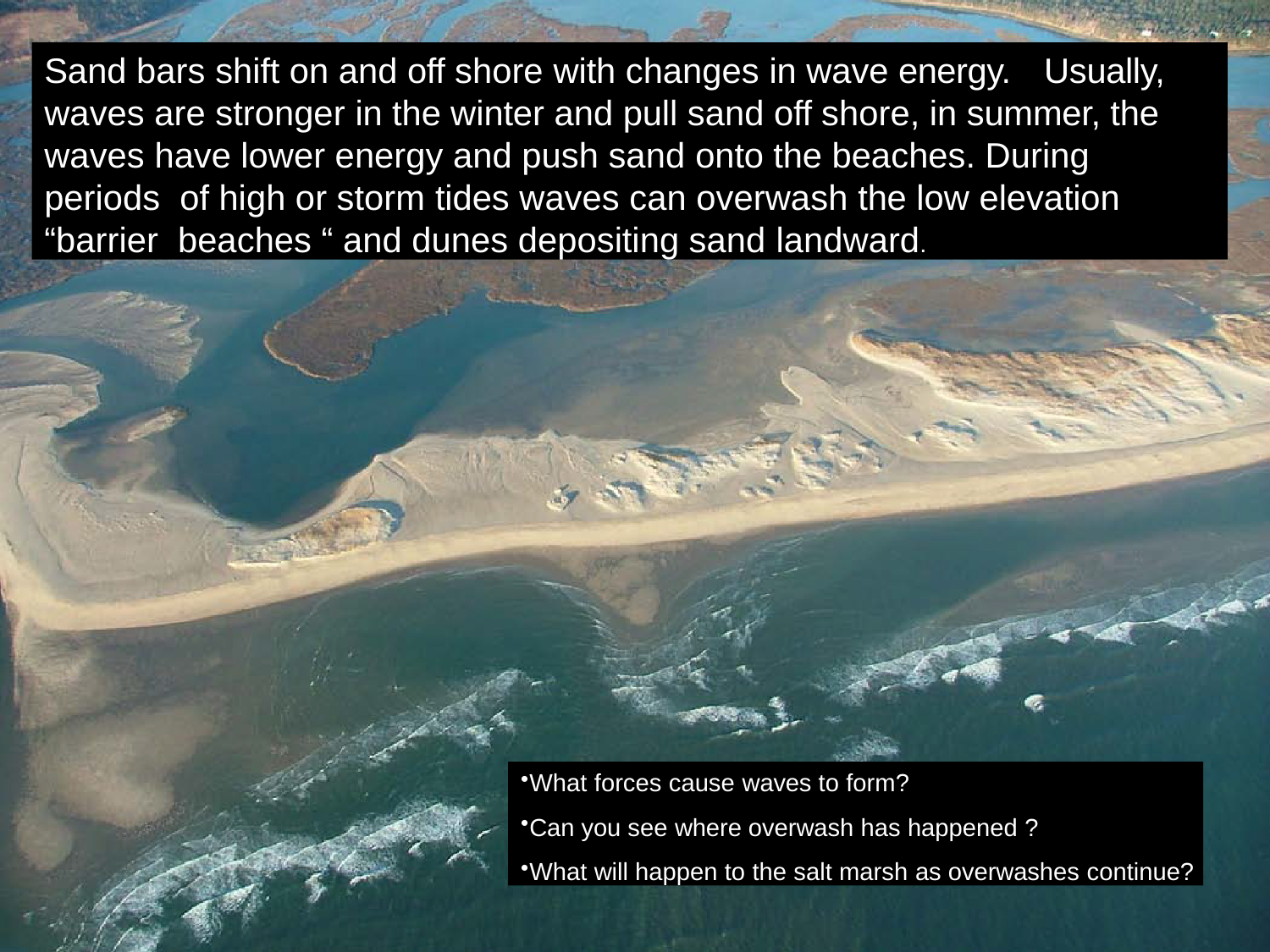

# Sand bars shift on and off shore with changes in wave energy.	Usually,  waves are stronger in the winter and pull sand off shore, in summer, the  waves have lower energy and push sand onto the beaches. During periods  of high or storm tides waves can overwash the low elevation “barrier  beaches “ and dunes depositing sand landward.
What forces cause waves to form?
Can you see where overwash has happened ?
What will happen to the salt marsh as overwashes continue?